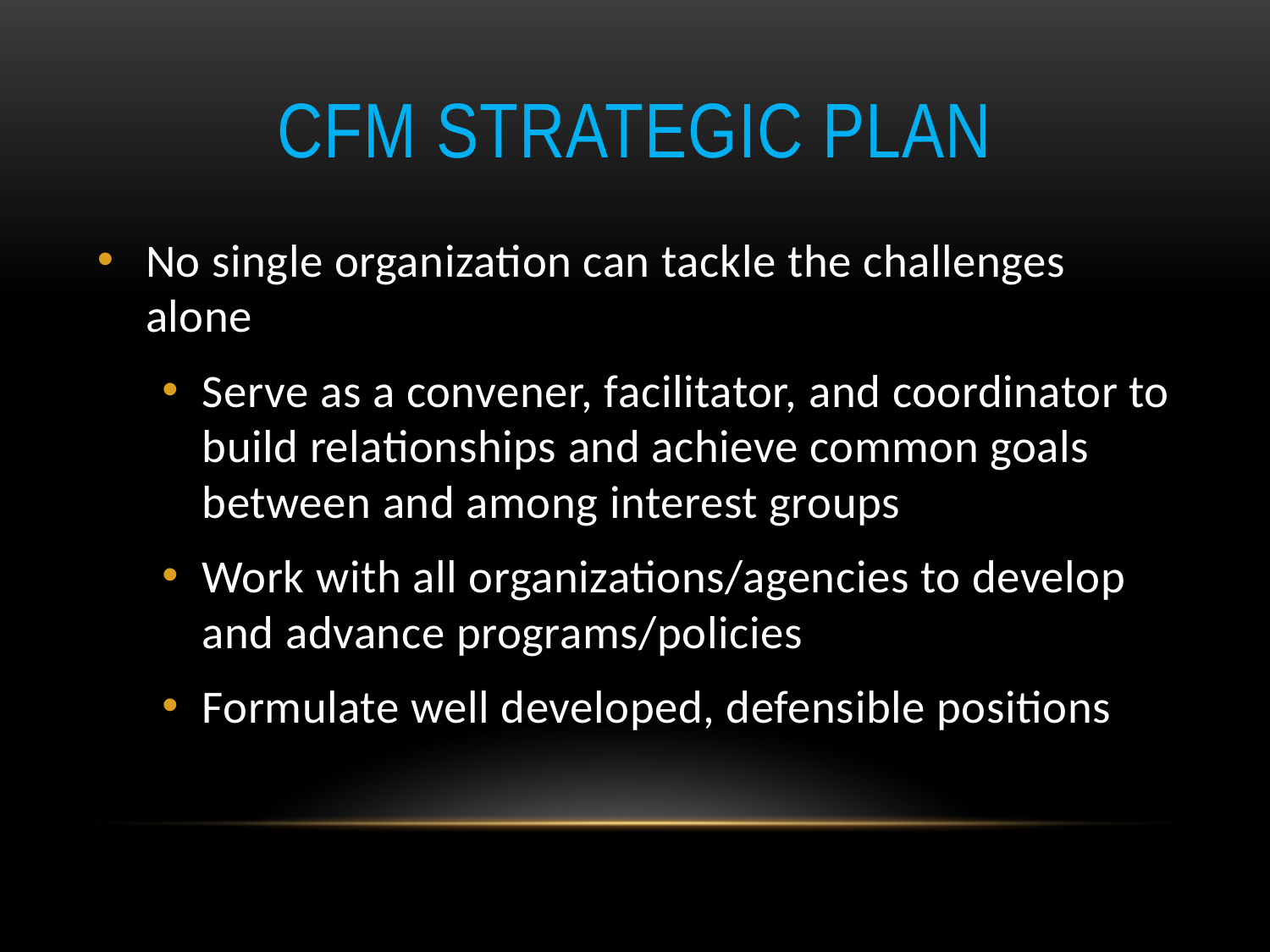

# CFM strategic Plan

No single organization can tackle the challenges alone
Serve as a convener, facilitator, and coordinator to build relationships and achieve common goals between and among interest groups
Work with all organizations/agencies to develop and advance programs/policies
Formulate well developed, defensible positions